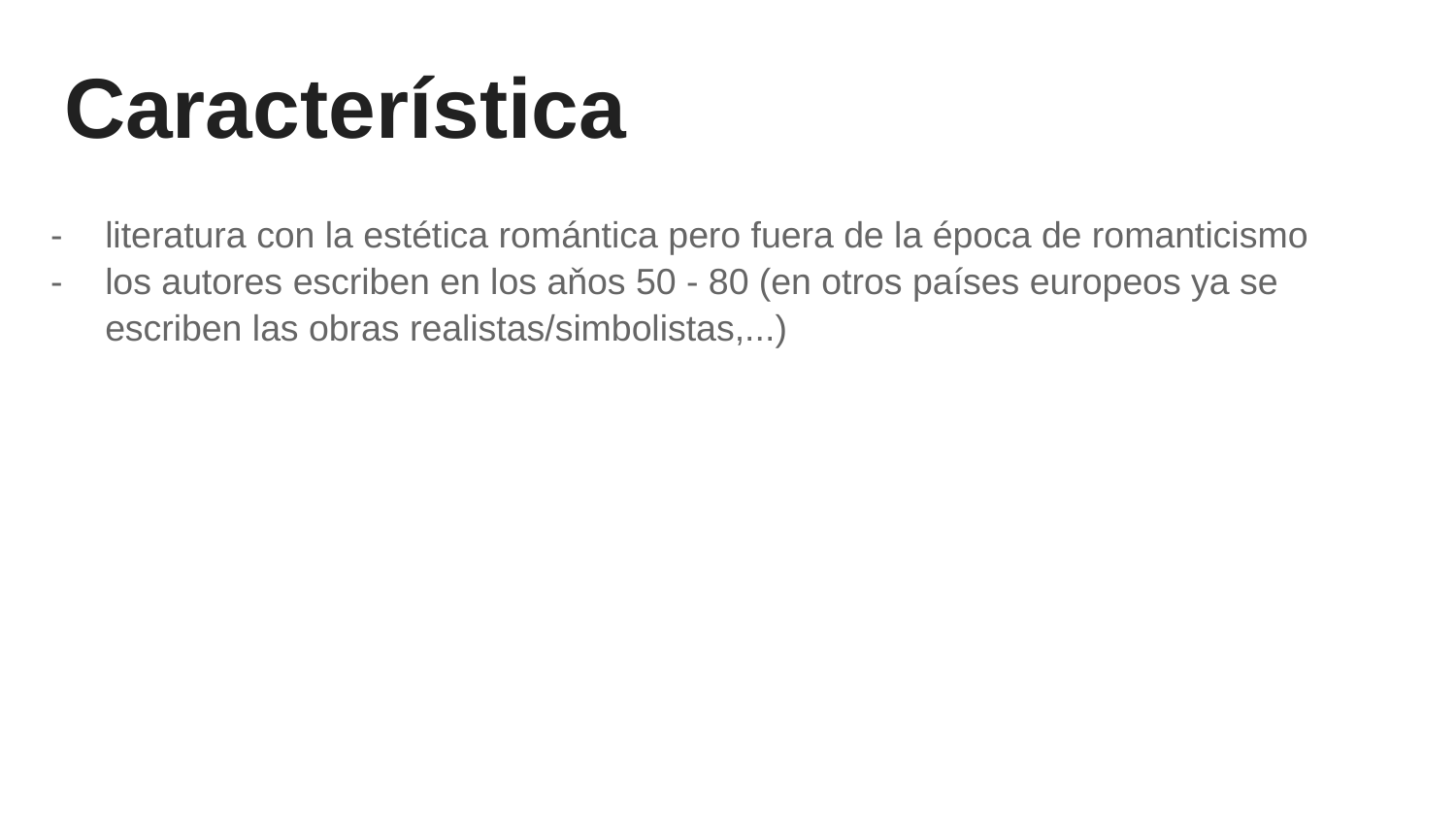

# Característica
literatura con la estética romántica pero fuera de la época de romanticismo
los autores escriben en los aňos 50 - 80 (en otros países europeos ya se escriben las obras realistas/simbolistas,...)